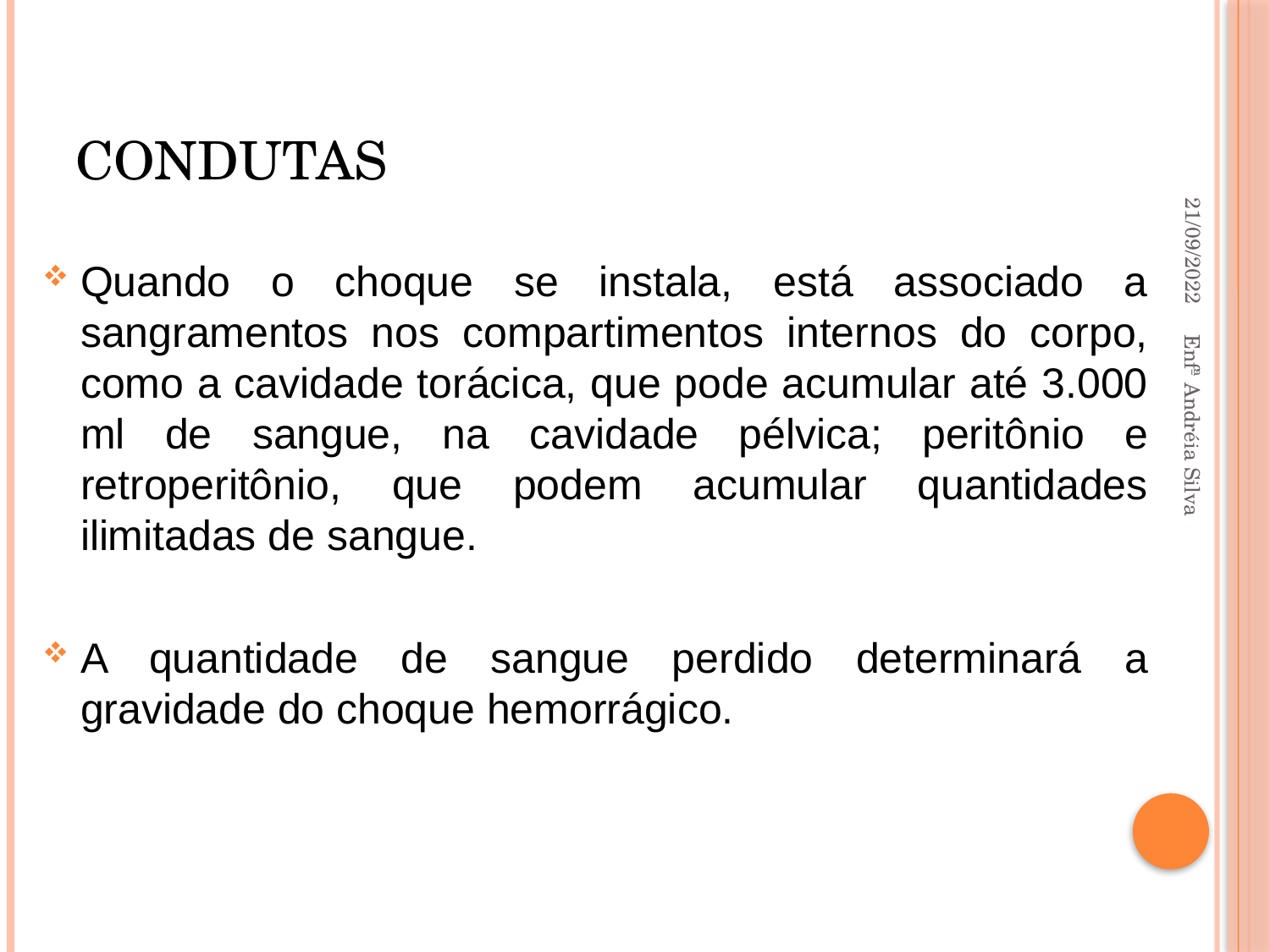

# condutas
21/09/2022
Quando o choque se instala, está associado a sangramentos nos compartimentos internos do corpo, como a cavidade torácica, que pode acumular até 3.000 ml de sangue, na cavidade pélvica; peritônio e retroperitônio, que podem acumular quantidades ilimitadas de sangue.

A quantidade de sangue perdido determinará a gravidade do choque hemorrágico.
Enfª Andréia Silva